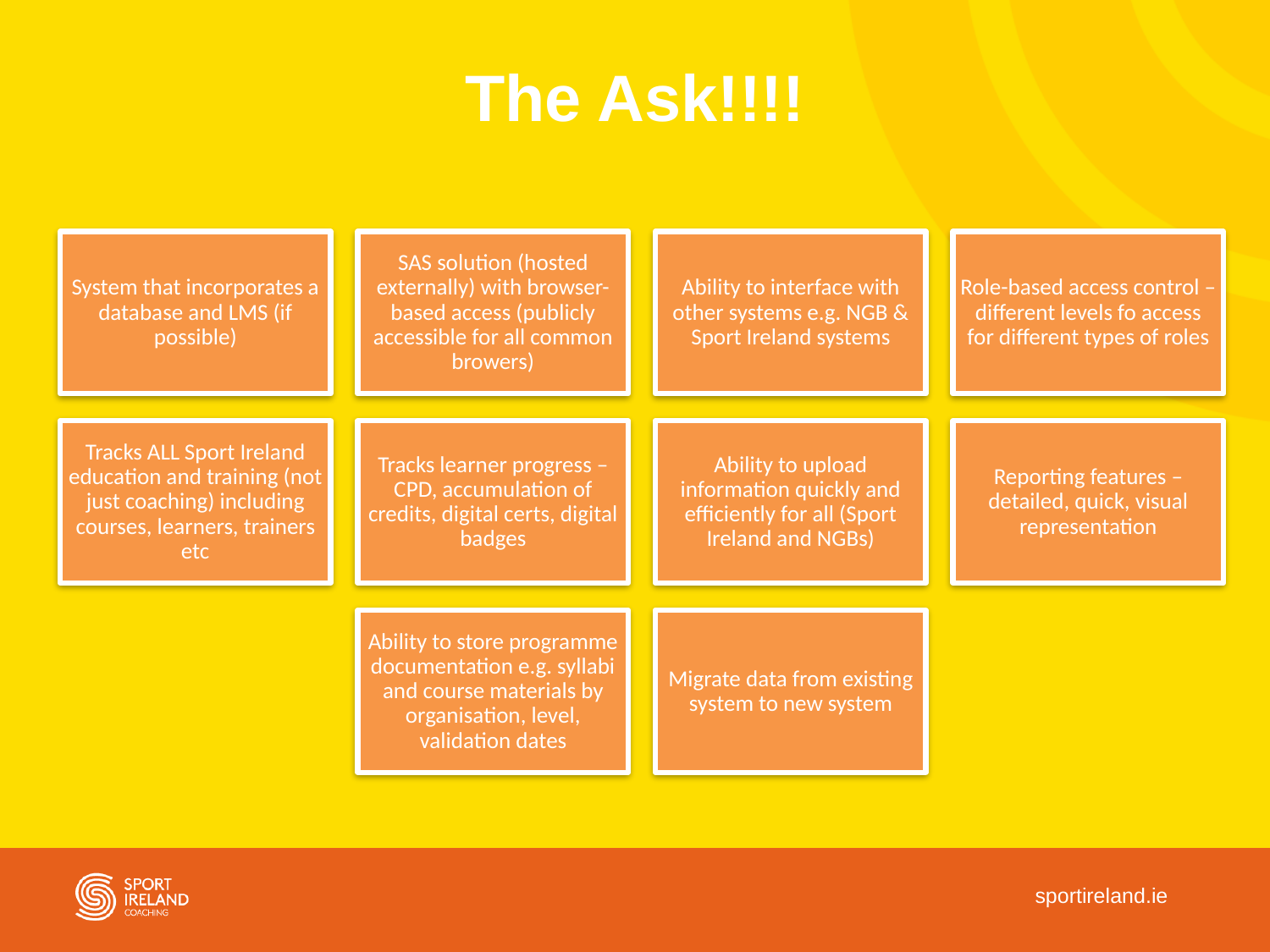

# The Ask!!!!
System that incorporates a database and LMS (if possible)
SAS solution (hosted externally) with browser-based access (publicly accessible for all common browers)
Ability to interface with other systems e.g. NGB & Sport Ireland systems
Role-based access control – different levels fo access for different types of roles
Tracks ALL Sport Ireland education and training (not just coaching) including courses, learners, trainers etc
Tracks learner progress – CPD, accumulation of credits, digital certs, digital badges
Ability to upload information quickly and efficiently for all (Sport Ireland and NGBs)
Reporting features – detailed, quick, visual representation
Ability to store programme documentation e.g. syllabi and course materials by organisation, level, validation dates
Migrate data from existing system to new system